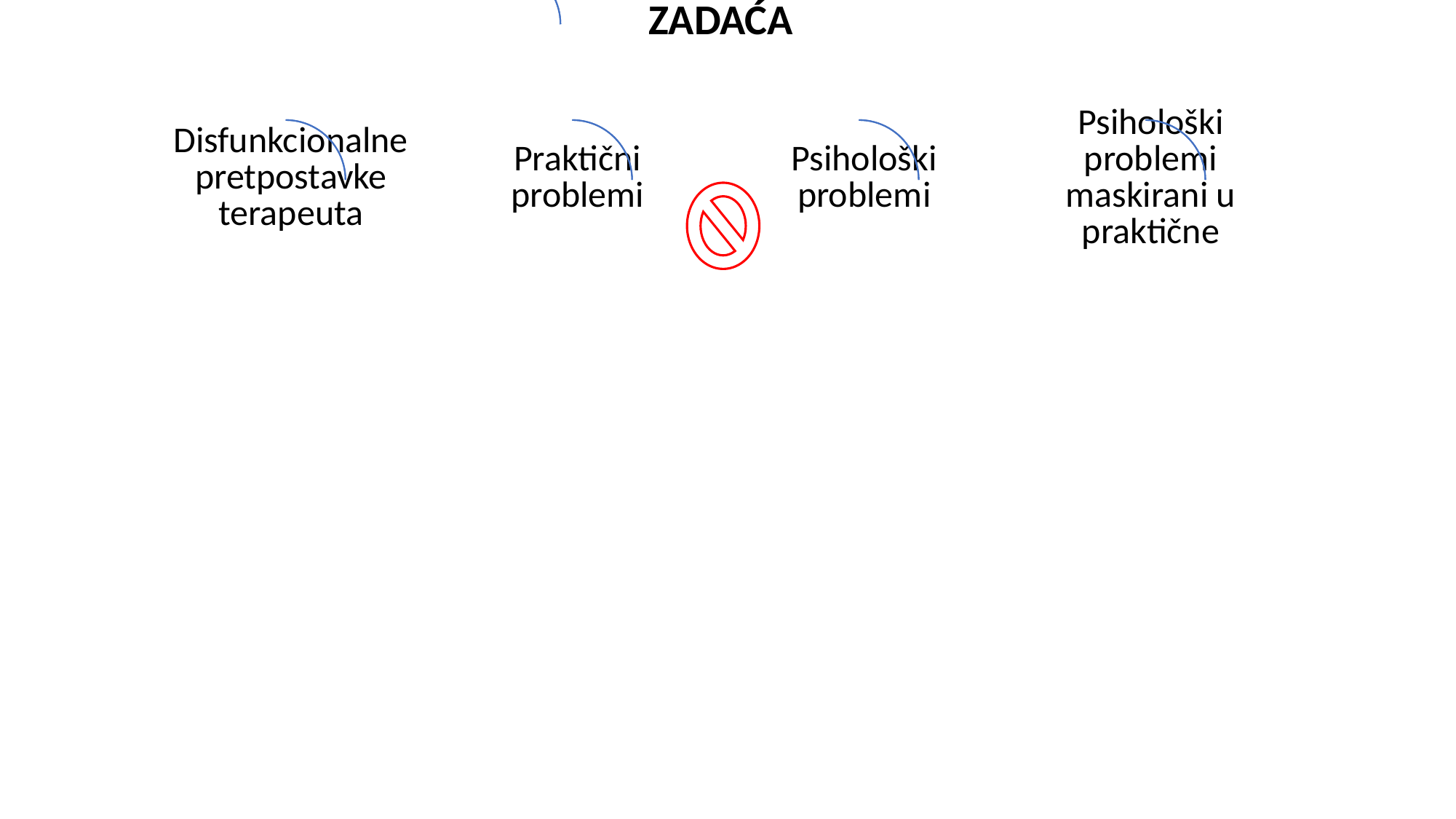

ZADAĆA
Disfunkcionalne pretpostavke terapeuta
Praktični problemi
Psihološki problemi
Psihološki problemi maskirani u praktične